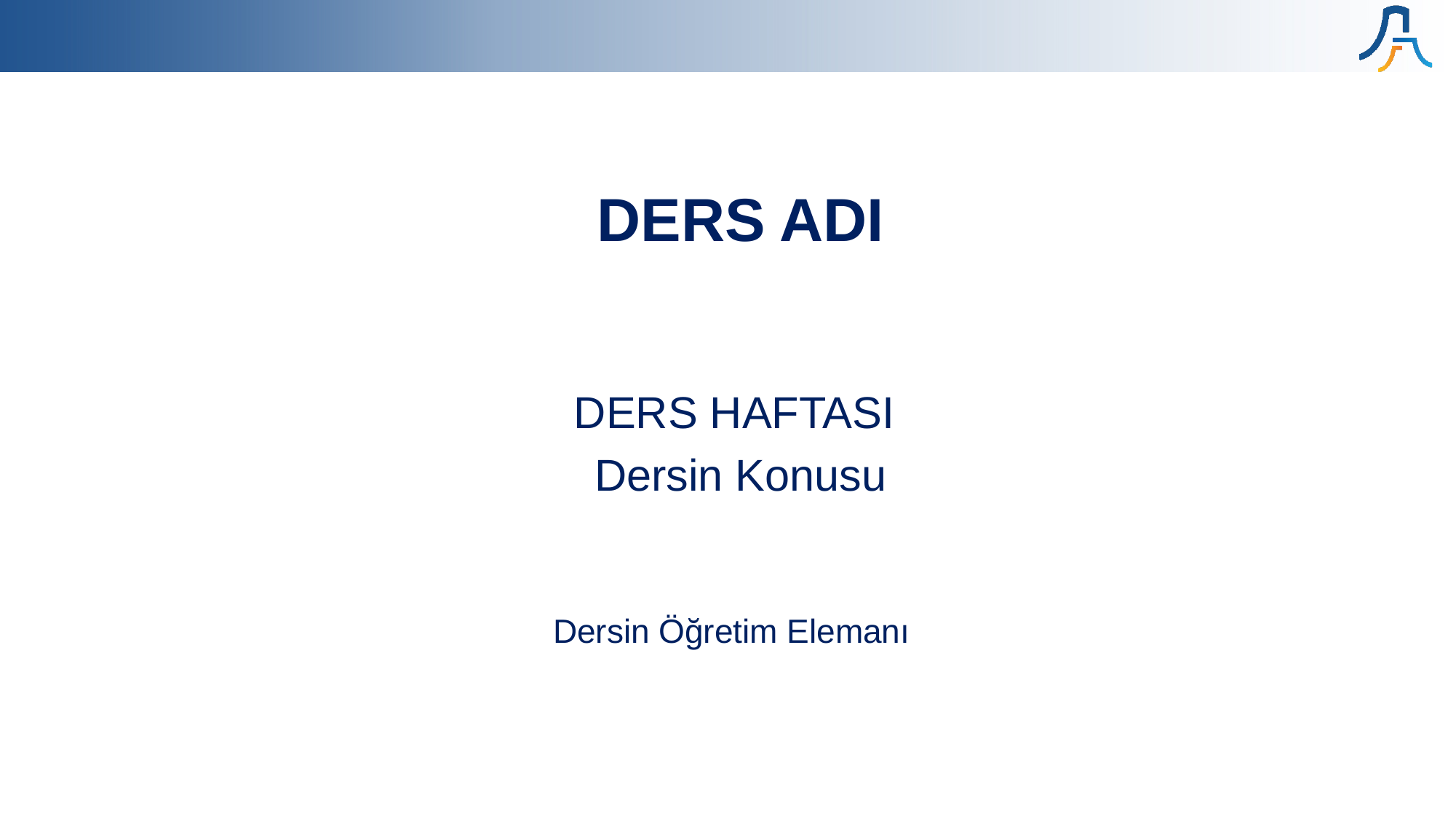

# DERS ADI
DERS HAFTASI
Dersin Konusu

Dersin Öğretim Elemanı